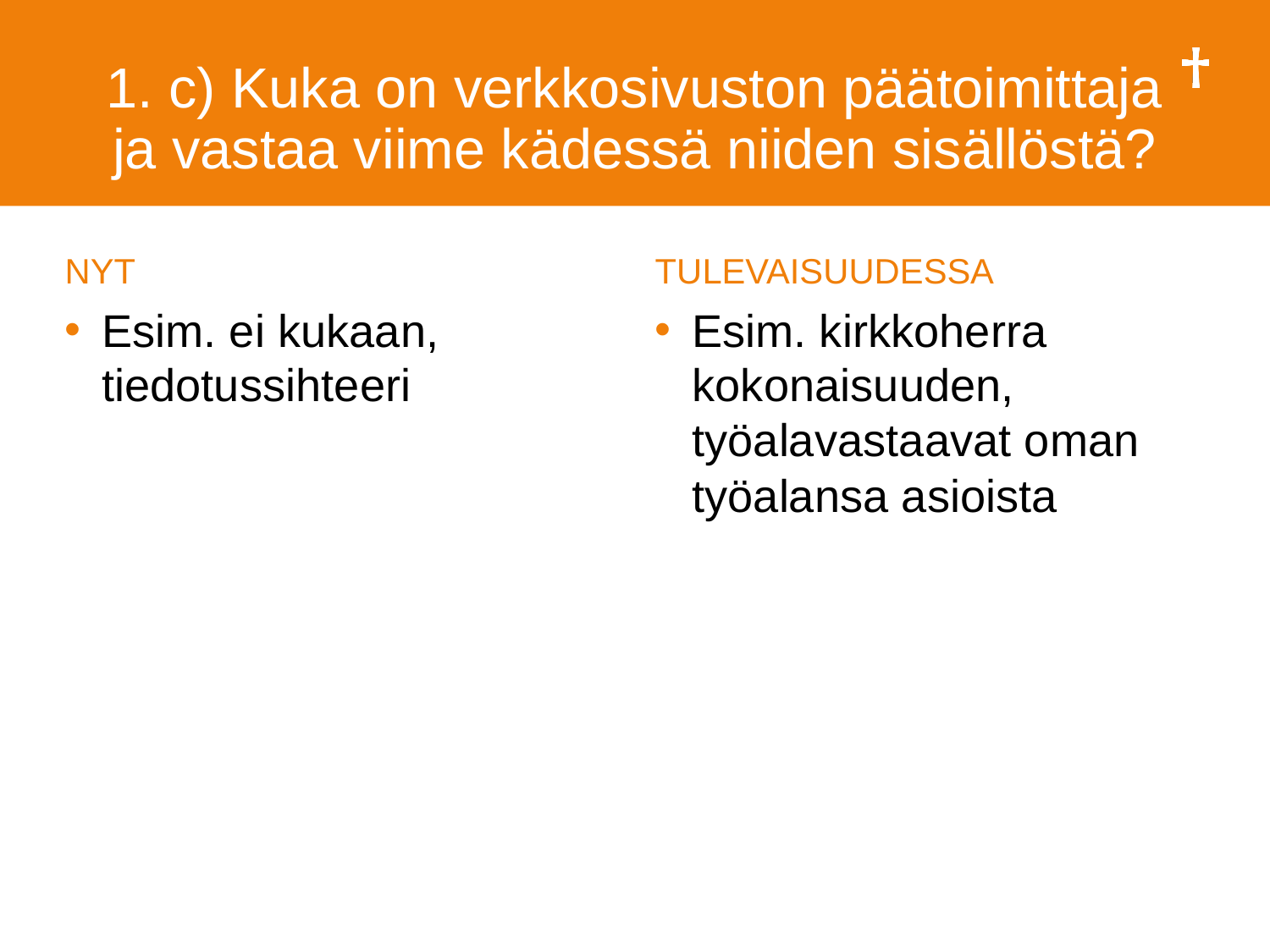

# 1. c) Kuka on verkkosivuston päätoimittaja ja vastaa viime kädessä niiden sisällöstä?
NYT
TULEVAISUUDESSA
Esim. ei kukaan, tiedotussihteeri
Esim. kirkkoherra kokonaisuuden, työalavastaavat oman työalansa asioista